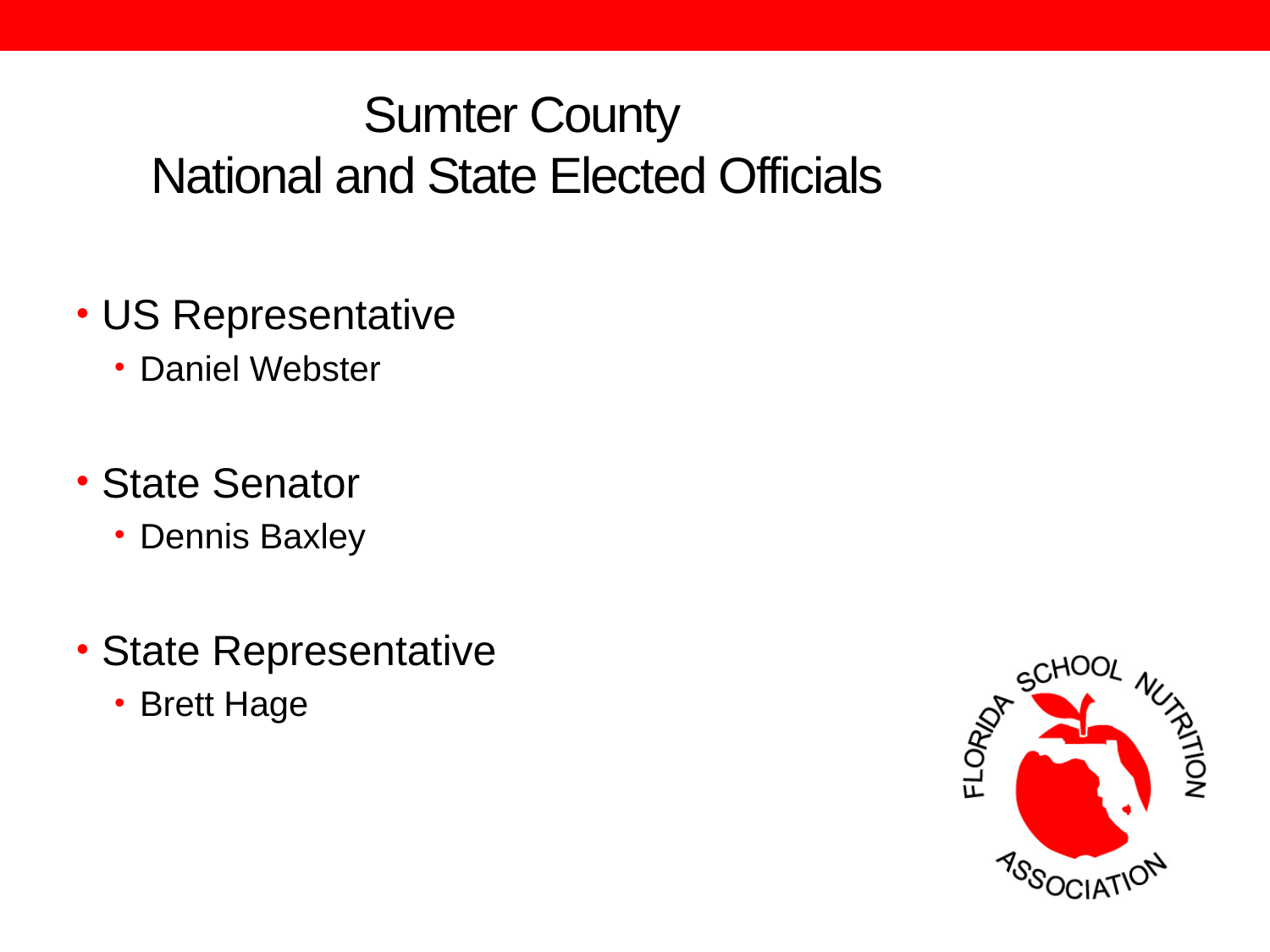

# Sumter County National and State Elected Officials

US Representative
Daniel Webster

State Senator
Dennis Baxley

State Representative
Brett Hage